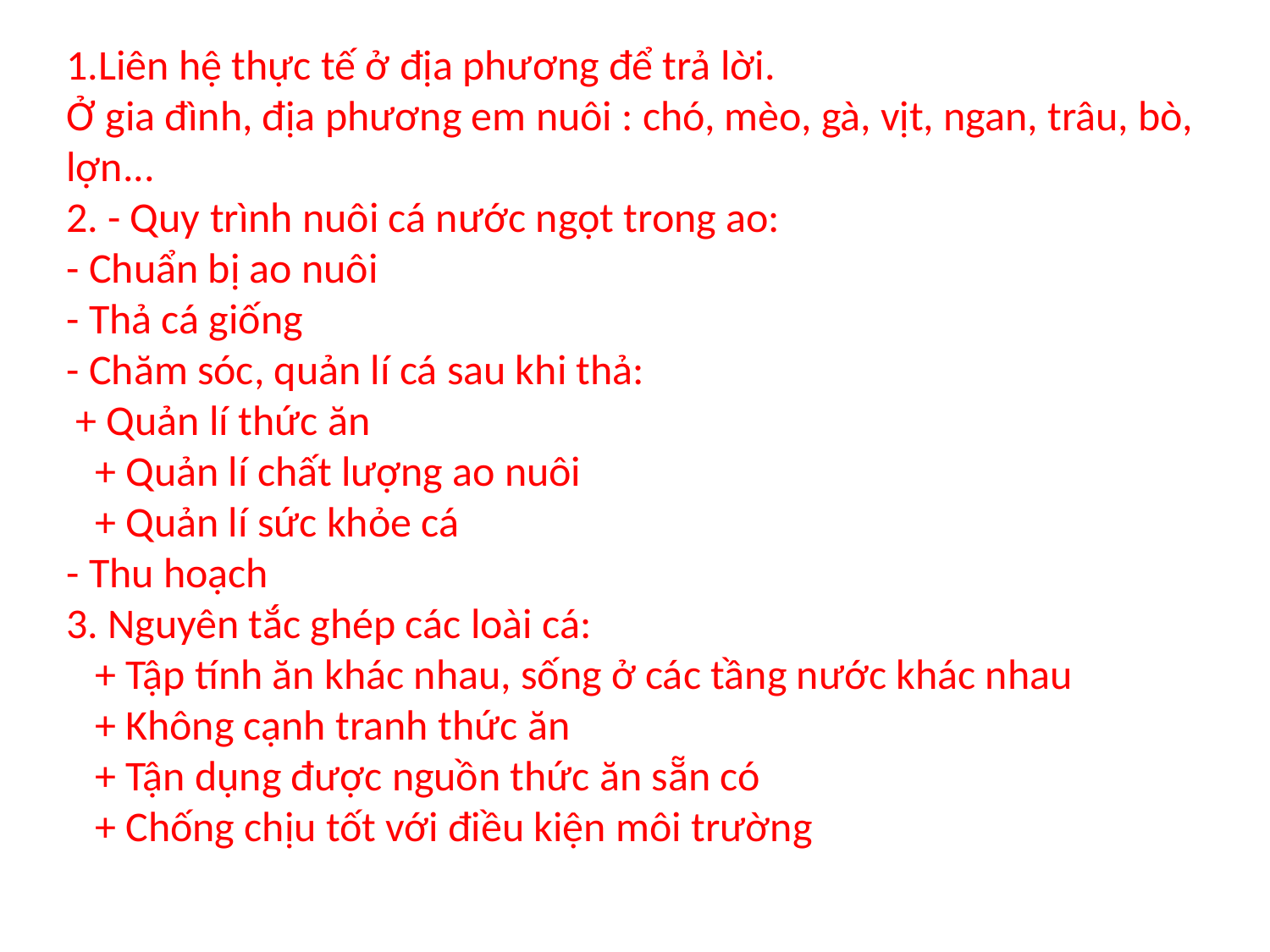

1.Liên hệ thực tế ở địa phương để trả lời.
Ở gia đình, địa phương em nuôi : chó, mèo, gà, vịt, ngan, trâu, bò, lợn...
2. - Quy trình nuôi cá nước ngọt trong ao:
- Chuẩn bị ao nuôi
- Thả cá giống
- Chăm sóc, quản lí cá sau khi thả:
 + Quản lí thức ăn
   + Quản lí chất lượng ao nuôi
   + Quản lí sức khỏe cá
- Thu hoạch
3. Nguyên tắc ghép các loài cá:
   + Tập tính ăn khác nhau, sống ở các tầng nước khác nhau
   + Không cạnh tranh thức ăn
   + Tận dụng được nguồn thức ăn sẵn có
   + Chống chịu tốt với điều kiện môi trường